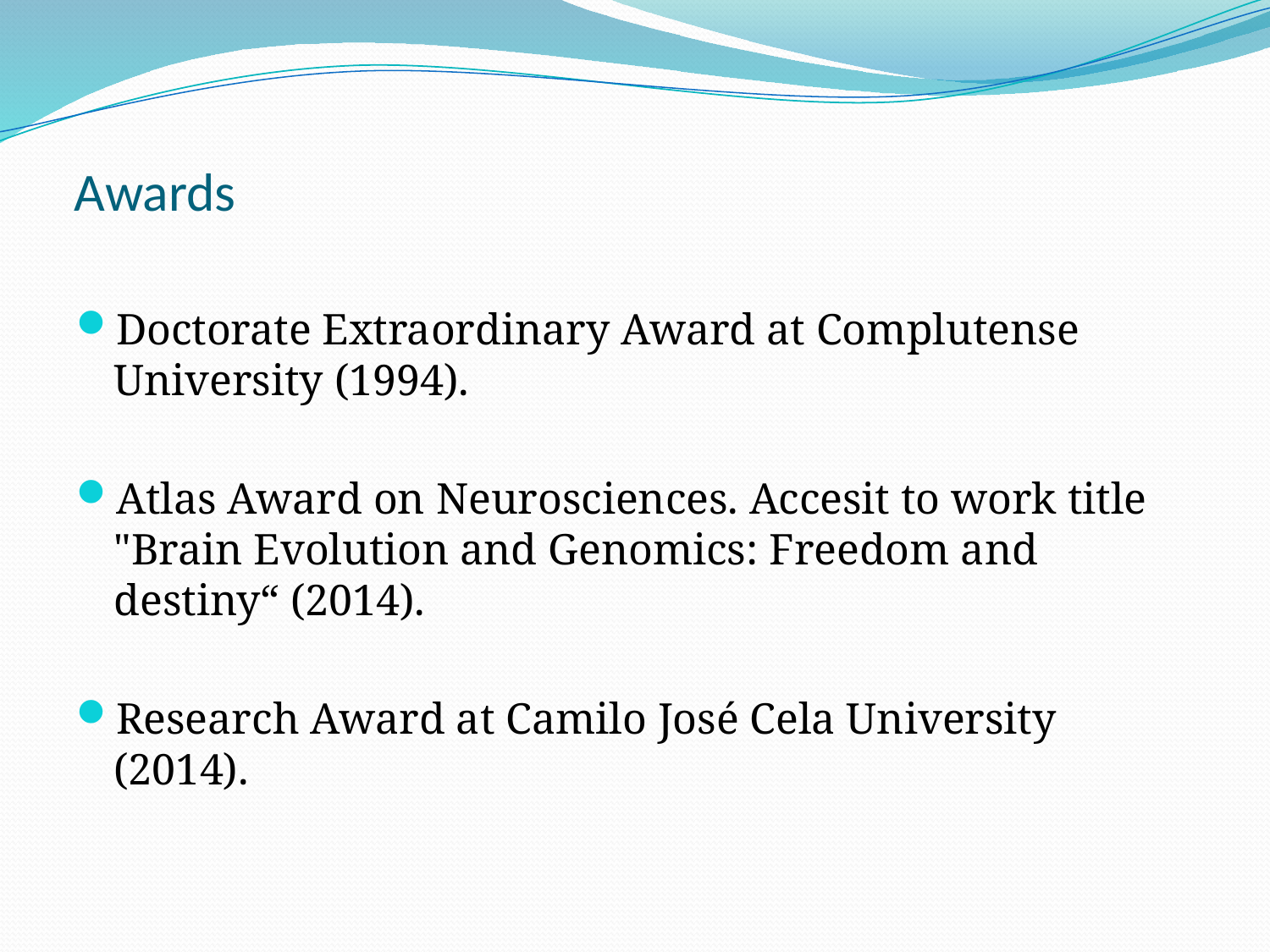

# Awards
Doctorate Extraordinary Award at Complutense University (1994).

Atlas Award on Neurosciences. Accesit to work title "Brain Evolution and Genomics: Freedom and destiny“ (2014).

Research Award at Camilo José Cela University (2014).